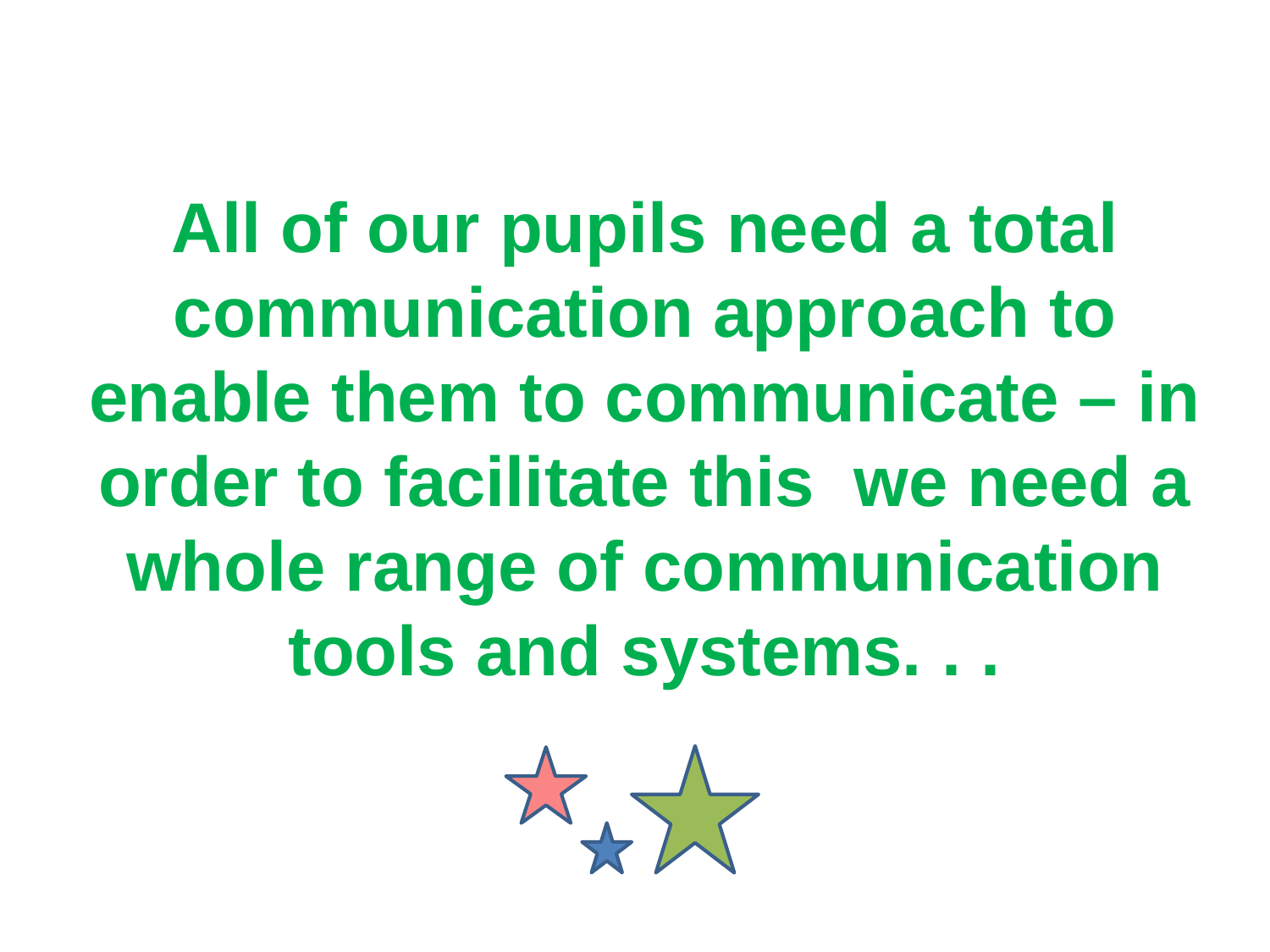

All of our pupils need a total communication approach to enable them to communicate – in order to facilitate this  we need a whole range of communication tools and systems. . .